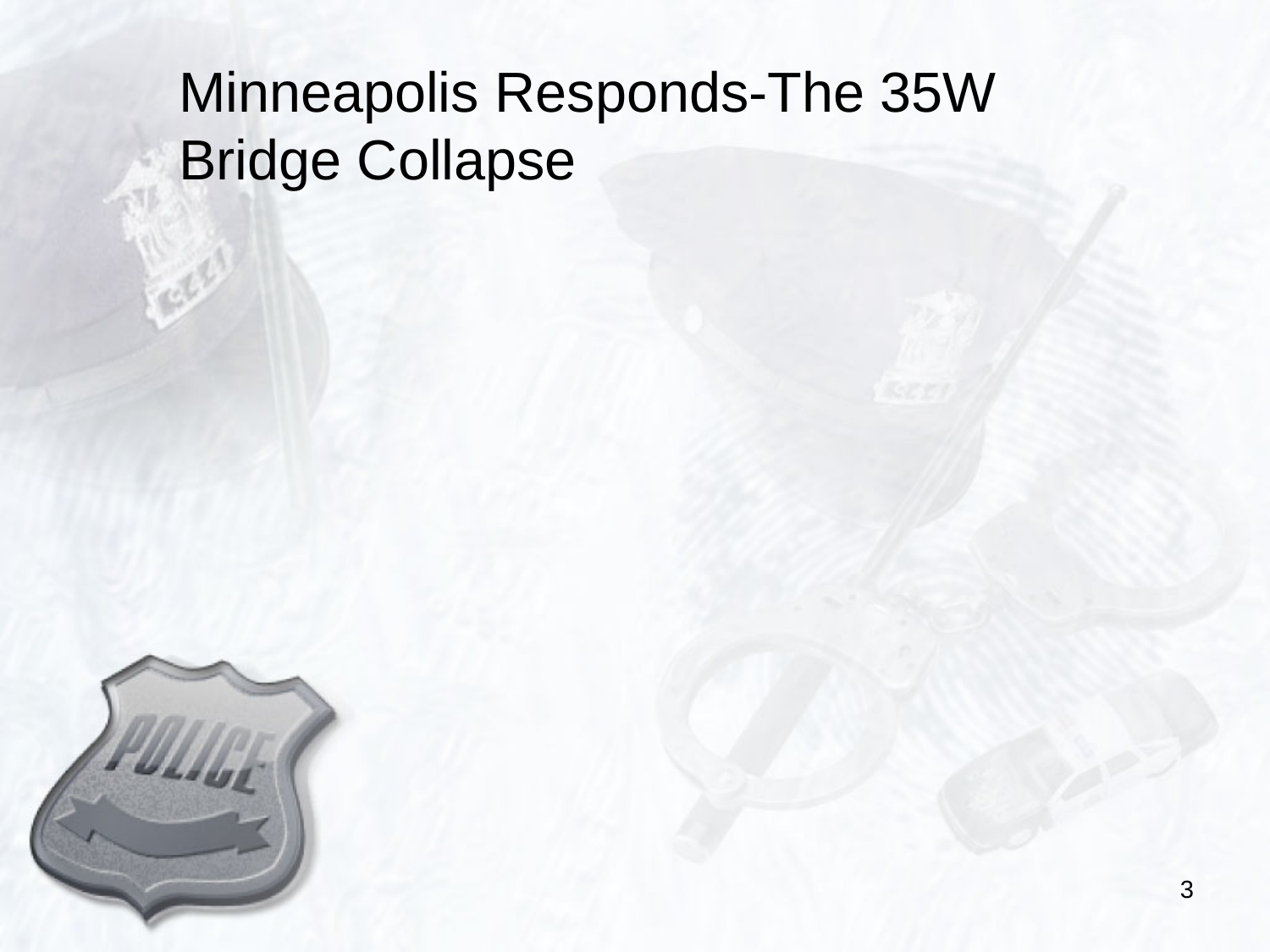

# Minneapolis Responds-The 35W Bridge Collapse

3